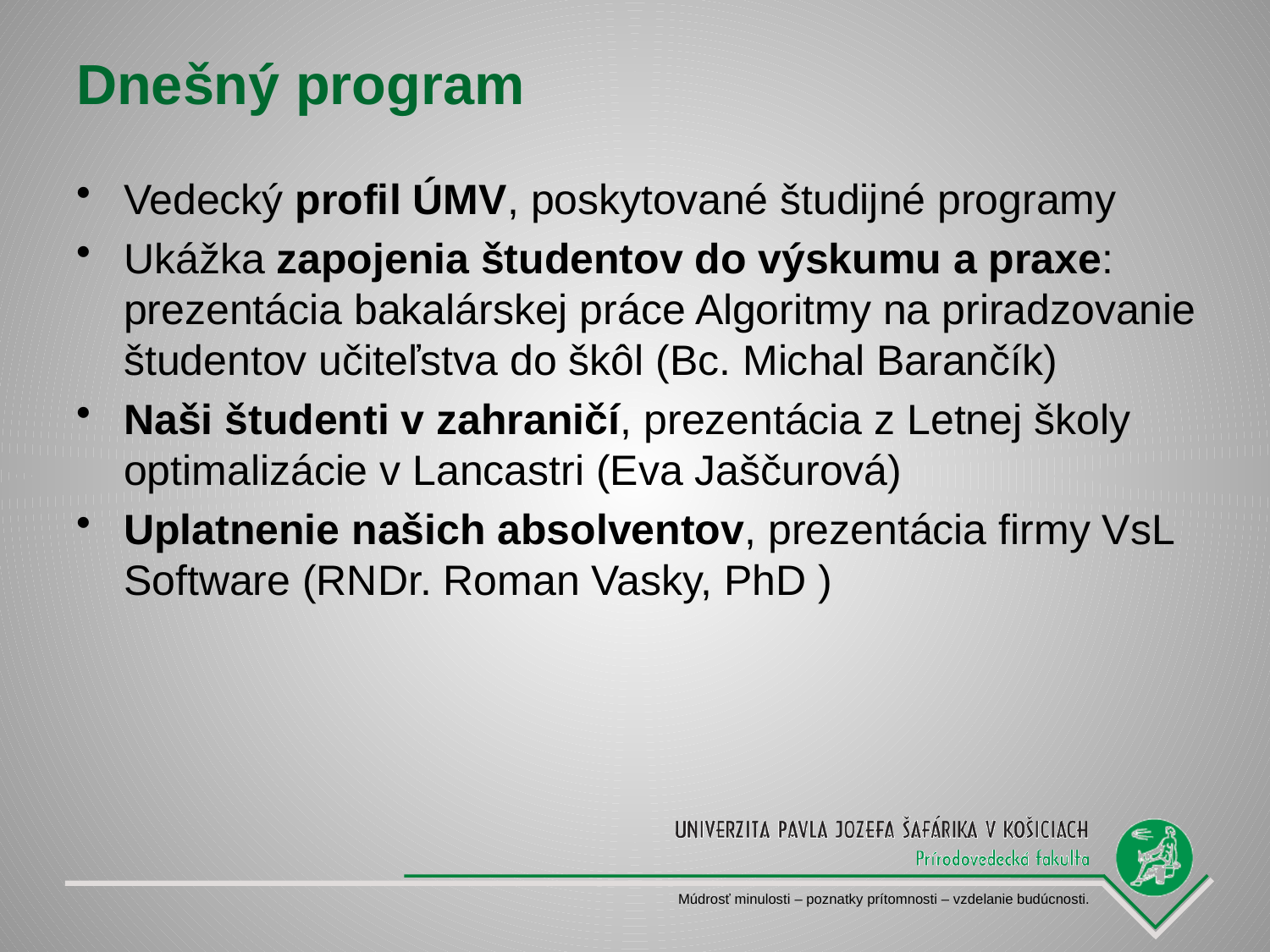

# Dnešný program
Vedecký profil ÚMV, poskytované študijné programy
Ukážka zapojenia študentov do výskumu a praxe:  prezentácia bakalárskej práce Algoritmy na priradzovanie  študentov učiteľstva do škôl (Bc. Michal Barančík)
Naši študenti v zahraničí, prezentácia z Letnej školy optimalizácie v Lancastri (Eva Jaščurová)
Uplatnenie našich absolventov, prezentácia firmy VsL  Software (RNDr. Roman Vasky, PhD )